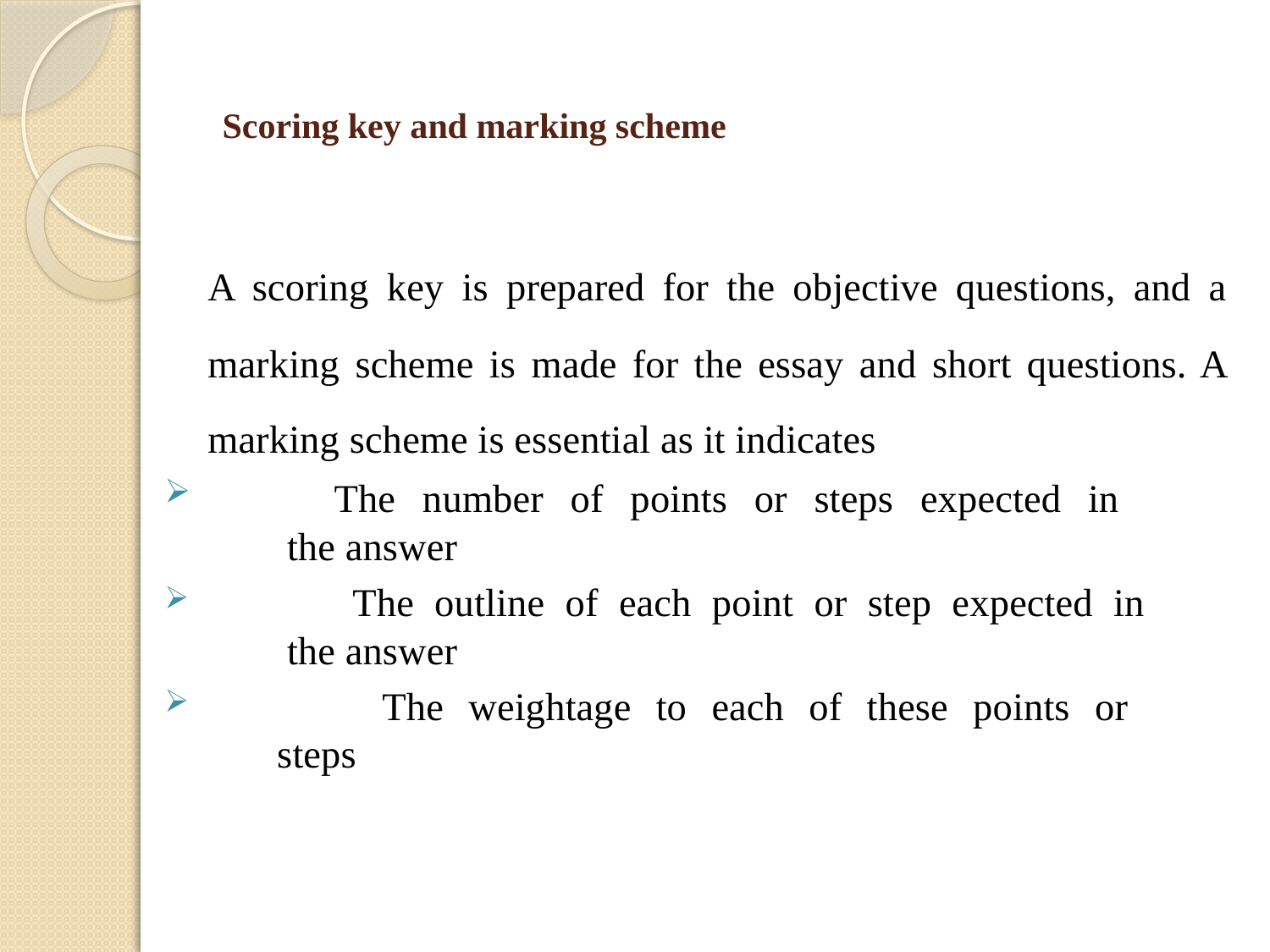

# Scoring key and marking scheme
	A scoring key is prepared for the objective questions, and a marking scheme is made for the essay and short questions. A marking scheme is essential as it indicates
 	The number of points or steps expected in
        the answer
       The outline of each point or step expected in
        the answer
       The weightage to each of these points or
       steps